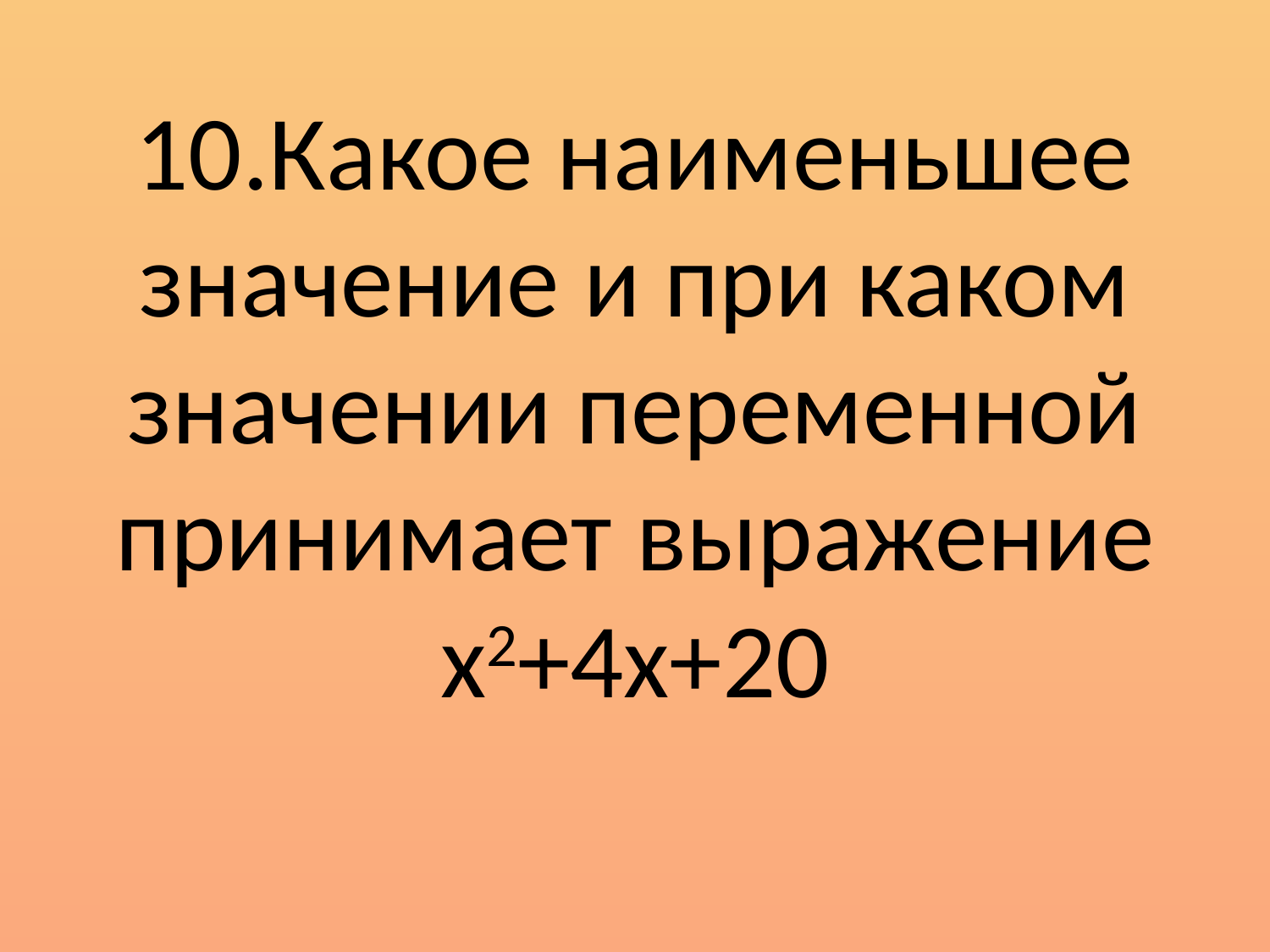

# 10.Какое наименьшее значение и при каком значении переменной принимает выражение x2+4x+20